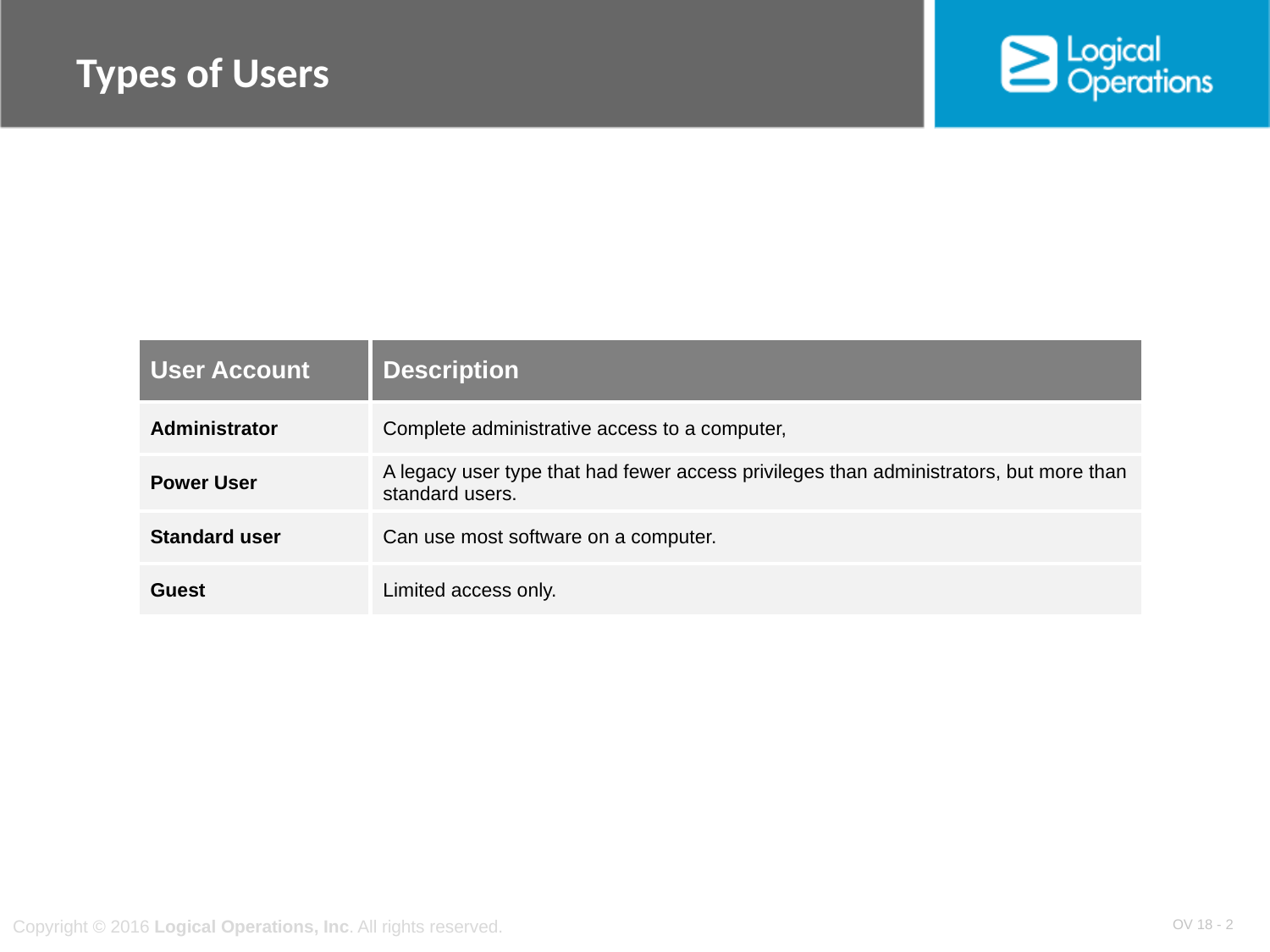

# Types of Users
| User Account | Description |
| --- | --- |
| Administrator | Complete administrative access to a computer, |
| Power User | A legacy user type that had fewer access privileges than administrators, but more than standard users. |
| Standard user | Can use most software on a computer. |
| Guest | Limited access only. |